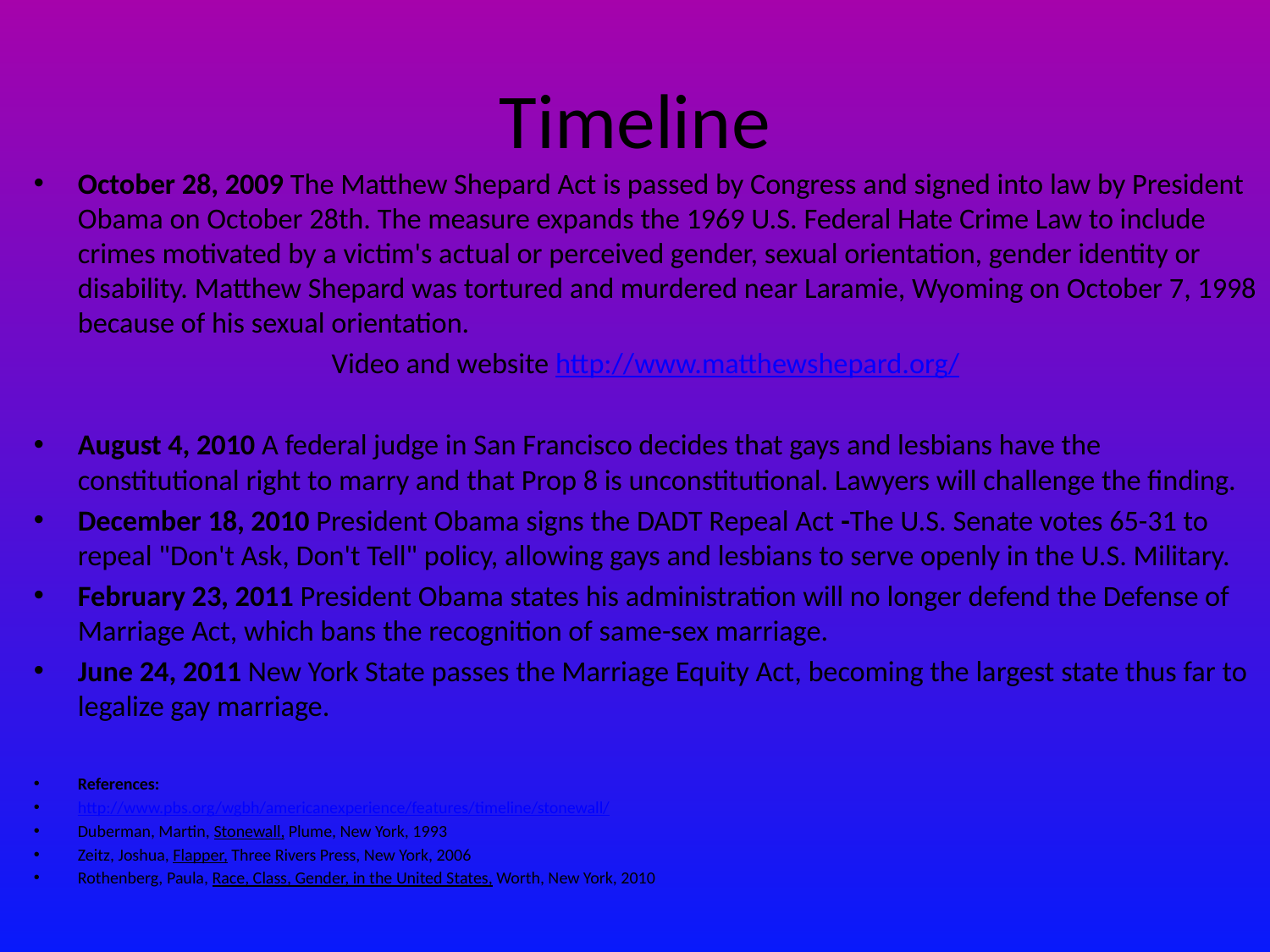

# Timeline
October 28, 2009 The Matthew Shepard Act is passed by Congress and signed into law by President Obama on October 28th. The measure expands the 1969 U.S. Federal Hate Crime Law to include crimes motivated by a victim's actual or perceived gender, sexual orientation, gender identity or disability. Matthew Shepard was tortured and murdered near Laramie, Wyoming on October 7, 1998 because of his sexual orientation.
Video and website http://www.matthewshepard.org/

August 4, 2010 A federal judge in San Francisco decides that gays and lesbians have the constitutional right to marry and that Prop 8 is unconstitutional. Lawyers will challenge the finding.
December 18, 2010 President Obama signs the DADT Repeal Act -The U.S. Senate votes 65-31 to repeal "Don't Ask, Don't Tell" policy, allowing gays and lesbians to serve openly in the U.S. Military.
February 23, 2011 President Obama states his administration will no longer defend the Defense of Marriage Act, which bans the recognition of same-sex marriage.
June 24, 2011 New York State passes the Marriage Equity Act, becoming the largest state thus far to legalize gay marriage.

References:
http://www.pbs.org/wgbh/americanexperience/features/timeline/stonewall/
Duberman, Martin, Stonewall, Plume, New York, 1993
Zeitz, Joshua, Flapper, Three Rivers Press, New York, 2006
Rothenberg, Paula, Race, Class, Gender, in the United States, Worth, New York, 2010